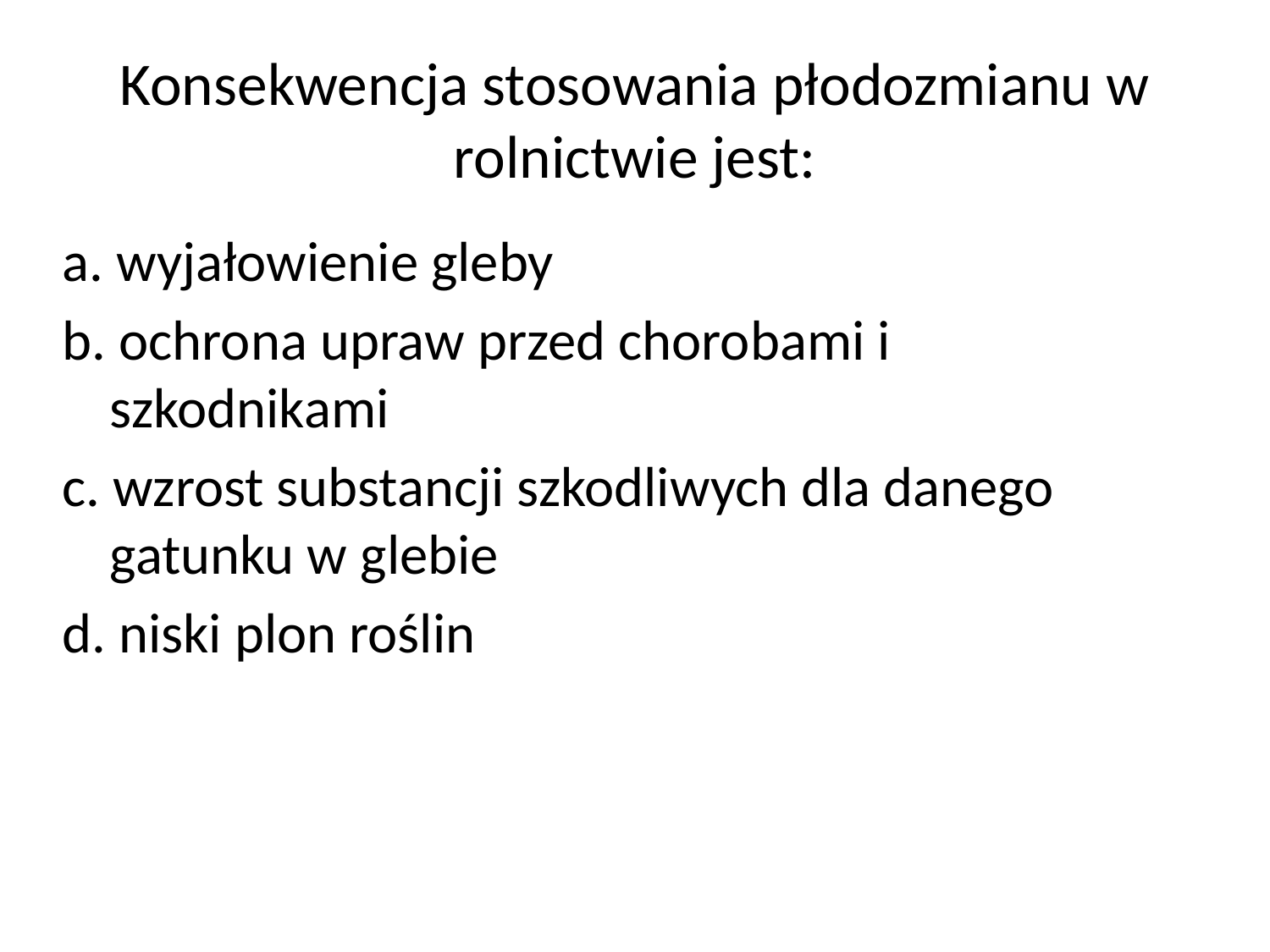

# Konsekwencja stosowania płodozmianu w rolnictwie jest:
a. wyjałowienie gleby
b. ochrona upraw przed chorobami i szkodnikami
c. wzrost substancji szkodliwych dla danego gatunku w glebie
d. niski plon roślin